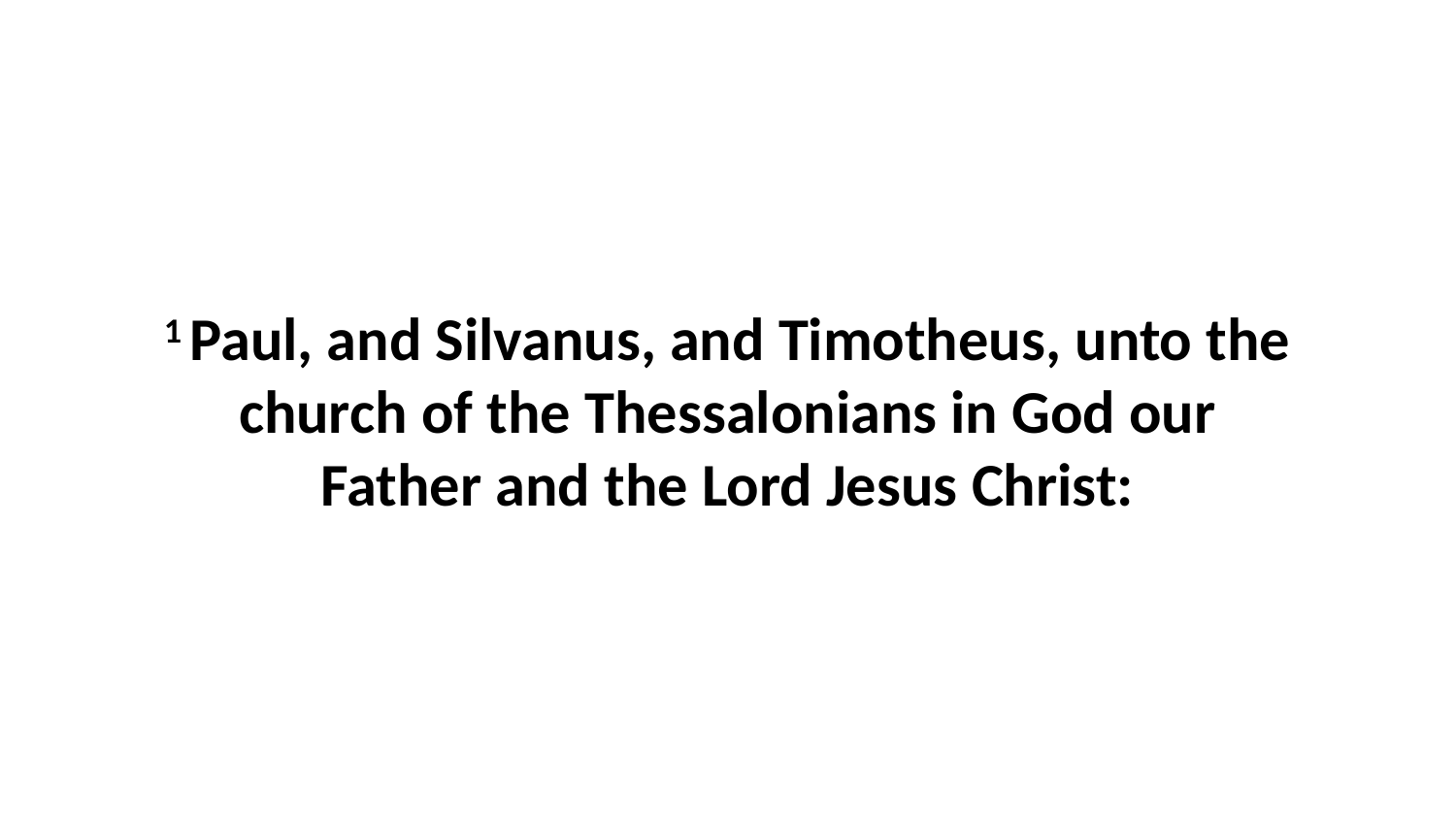

1 Paul, and Silvanus, and Timotheus, unto the church of the Thessalonians in God our Father and the Lord Jesus Christ: